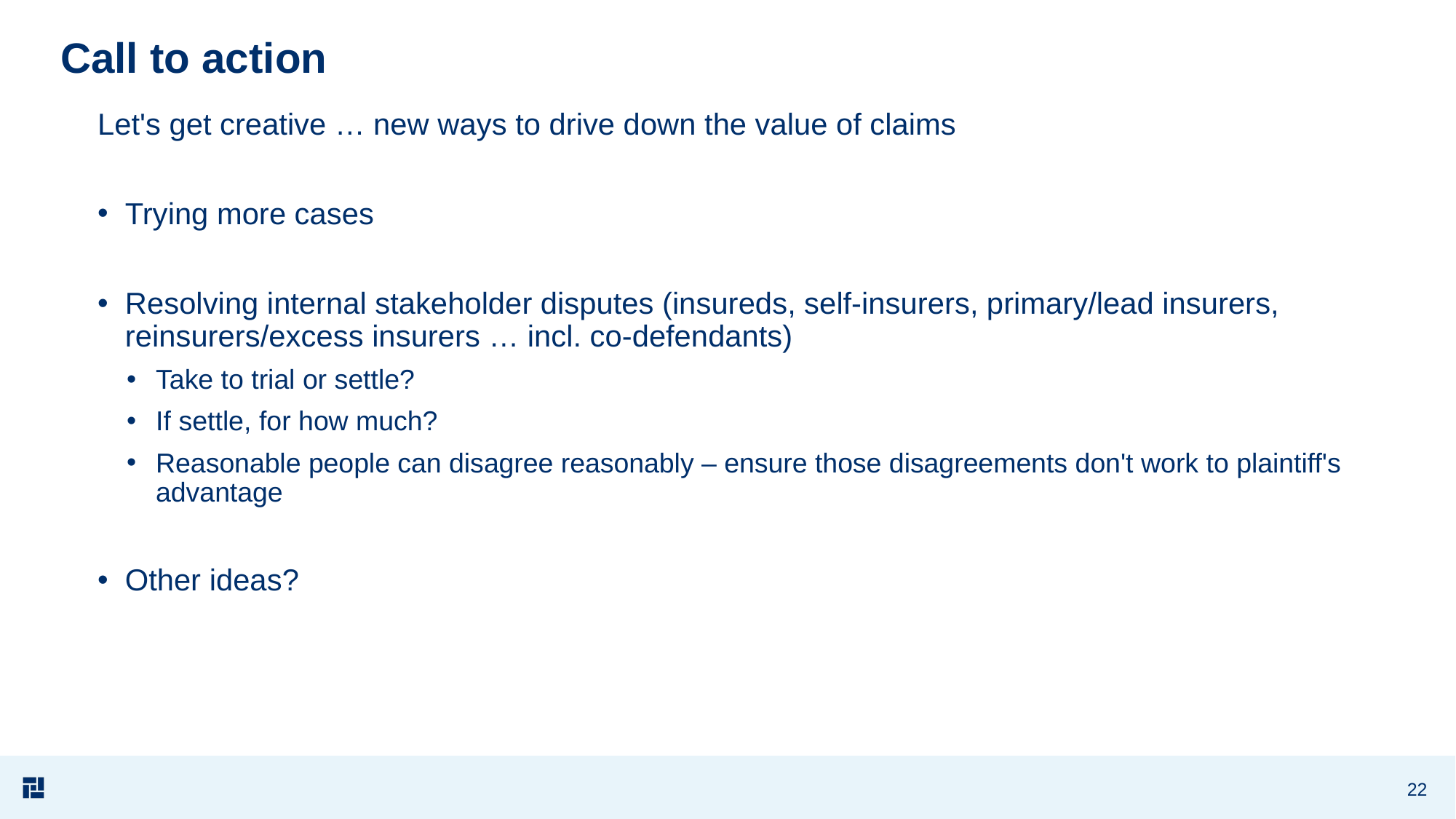

# Call to action
Let's get creative … new ways to drive down the value of claims

Trying more cases

Resolving internal stakeholder disputes (insureds, self-insurers, primary/lead insurers, reinsurers/excess insurers … incl. co-defendants)
Take to trial or settle?
If settle, for how much?
Reasonable people can disagree reasonably – ensure those disagreements don't work to plaintiff's advantage

Other ideas?
22